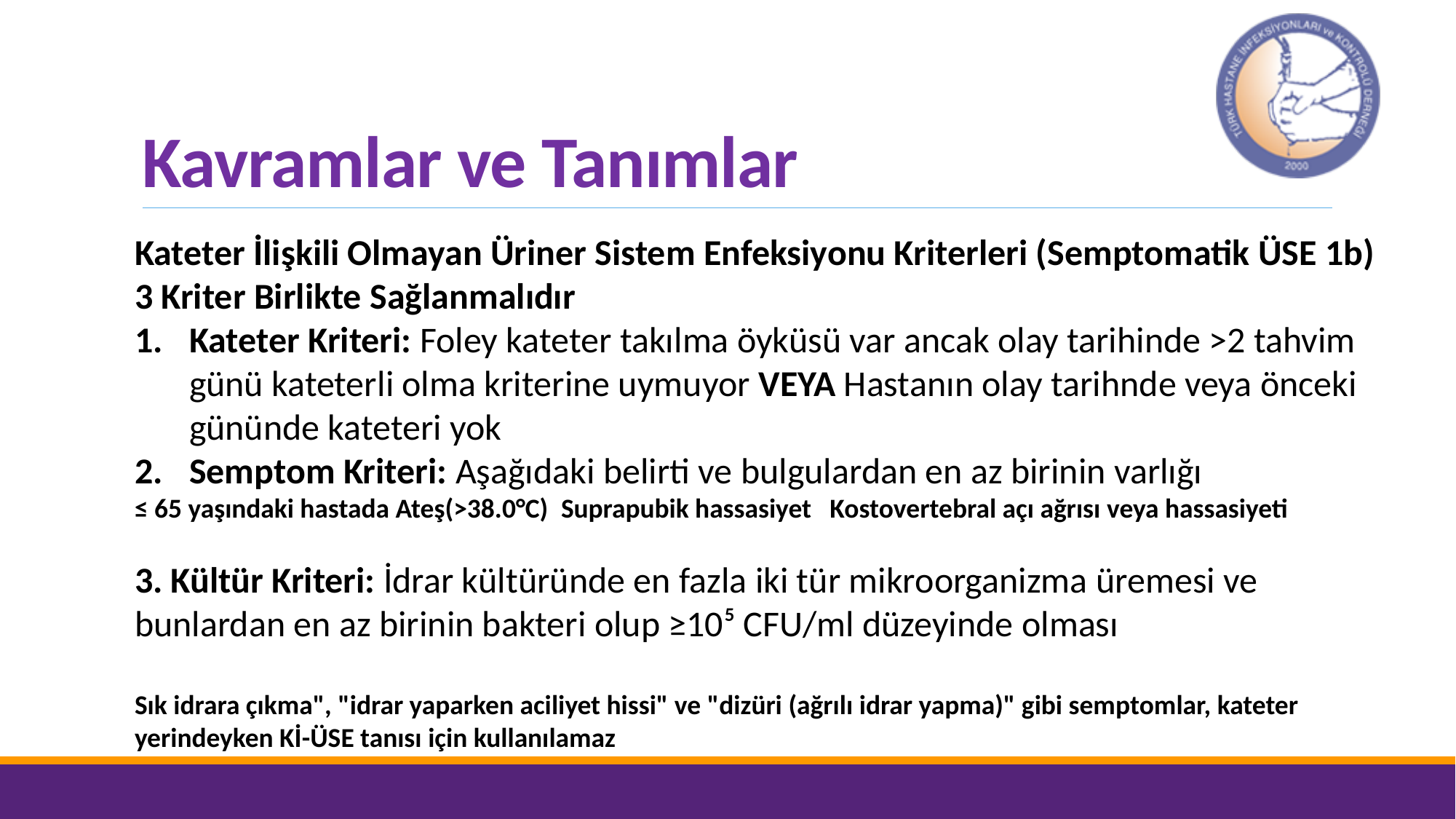

# Kavramlar ve Tanımlar

Kateter İlişkili Olmayan Üriner Sistem Enfeksiyonu Kriterleri (Semptomatik ÜSE 1b)
3 Kriter Birlikte Sağlanmalıdır
Kateter Kriteri: Foley kateter takılma öyküsü var ancak olay tarihinde >2 tahvim günü kateterli olma kriterine uymuyor VEYA Hastanın olay tarihnde veya önceki gününde kateteri yok
Semptom Kriteri: Aşağıdaki belirti ve bulgulardan en az birinin varlığı
≤ 65 yaşındaki hastada Ateş(>38.0°C)  Suprapubik hassasiyet   Kostovertebral açı ağrısı veya hassasiyeti

3. Kültür Kriteri: İdrar kültüründe en fazla iki tür mikroorganizma üremesi ve bunlardan en az birinin bakteri olup ≥10⁵ CFU/ml düzeyinde olması

Sık idrara çıkma", "idrar yaparken aciliyet hissi" ve "dizüri (ağrılı idrar yapma)" gibi semptomlar, kateter yerindeyken Kİ-ÜSE tanısı için kullanılamaz